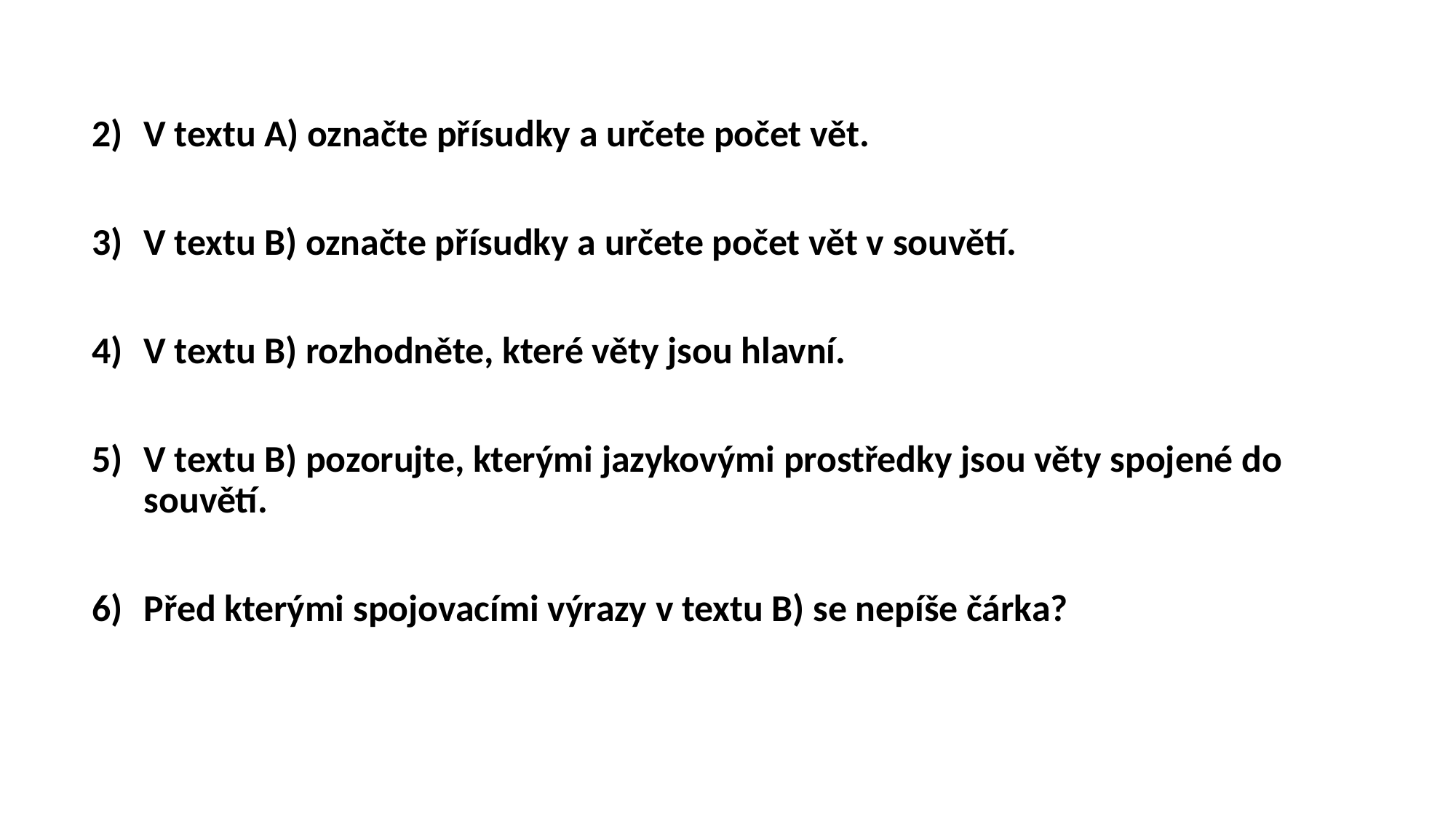

V textu A) označte přísudky a určete počet vět.

V textu B) označte přísudky a určete počet vět v souvětí.

V textu B) rozhodněte, které věty jsou hlavní.

V textu B) pozorujte, kterými jazykovými prostředky jsou věty spojené do souvětí.

Před kterými spojovacími výrazy v textu B) se nepíše čárka?